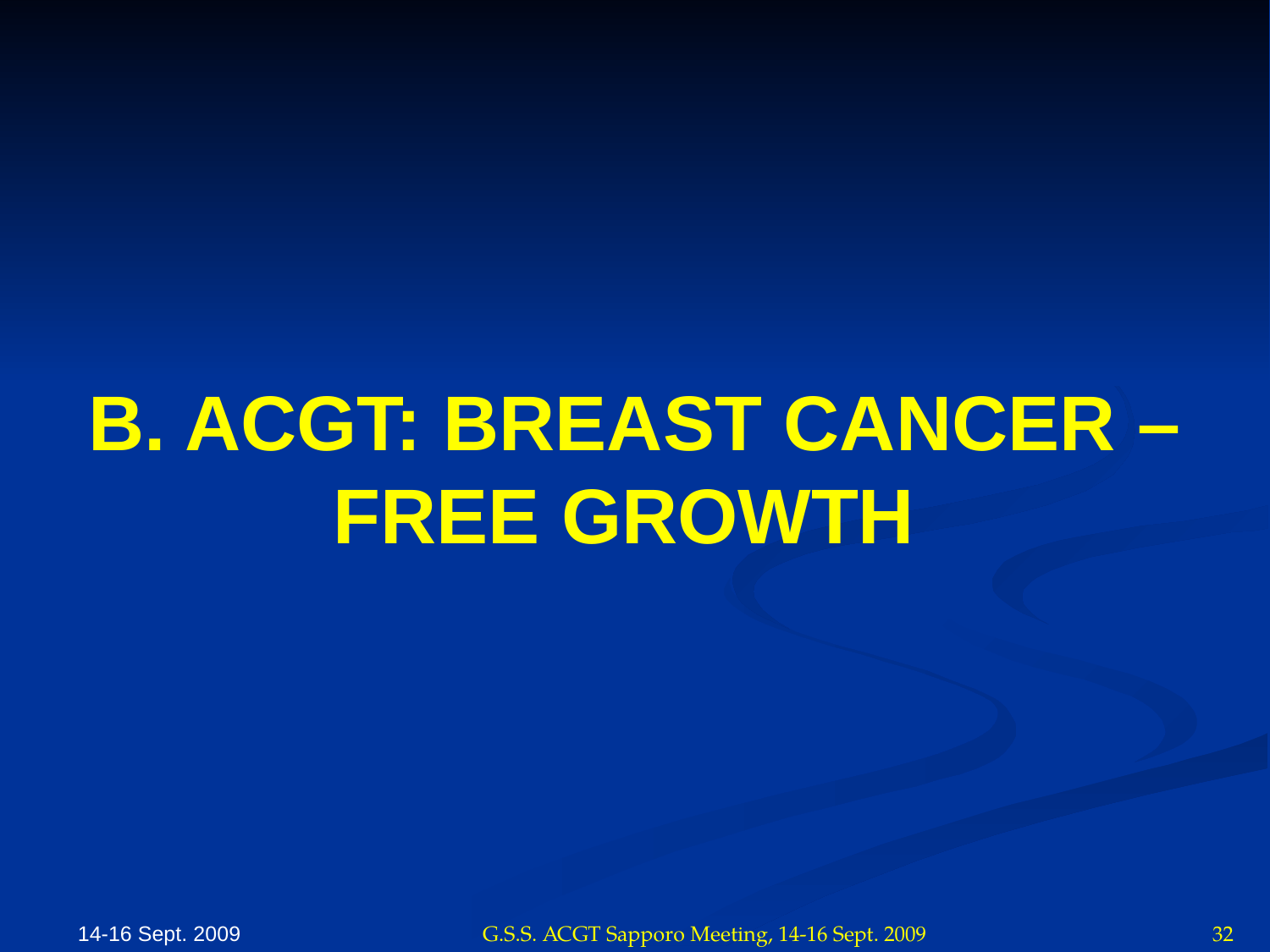

# B. ACGT: BREAST CANCER – FREE GROWTH

14-16 Sept. 2009
G.S.S. ACGT Sapporo Meeting, 14-16 Sept. 2009
32